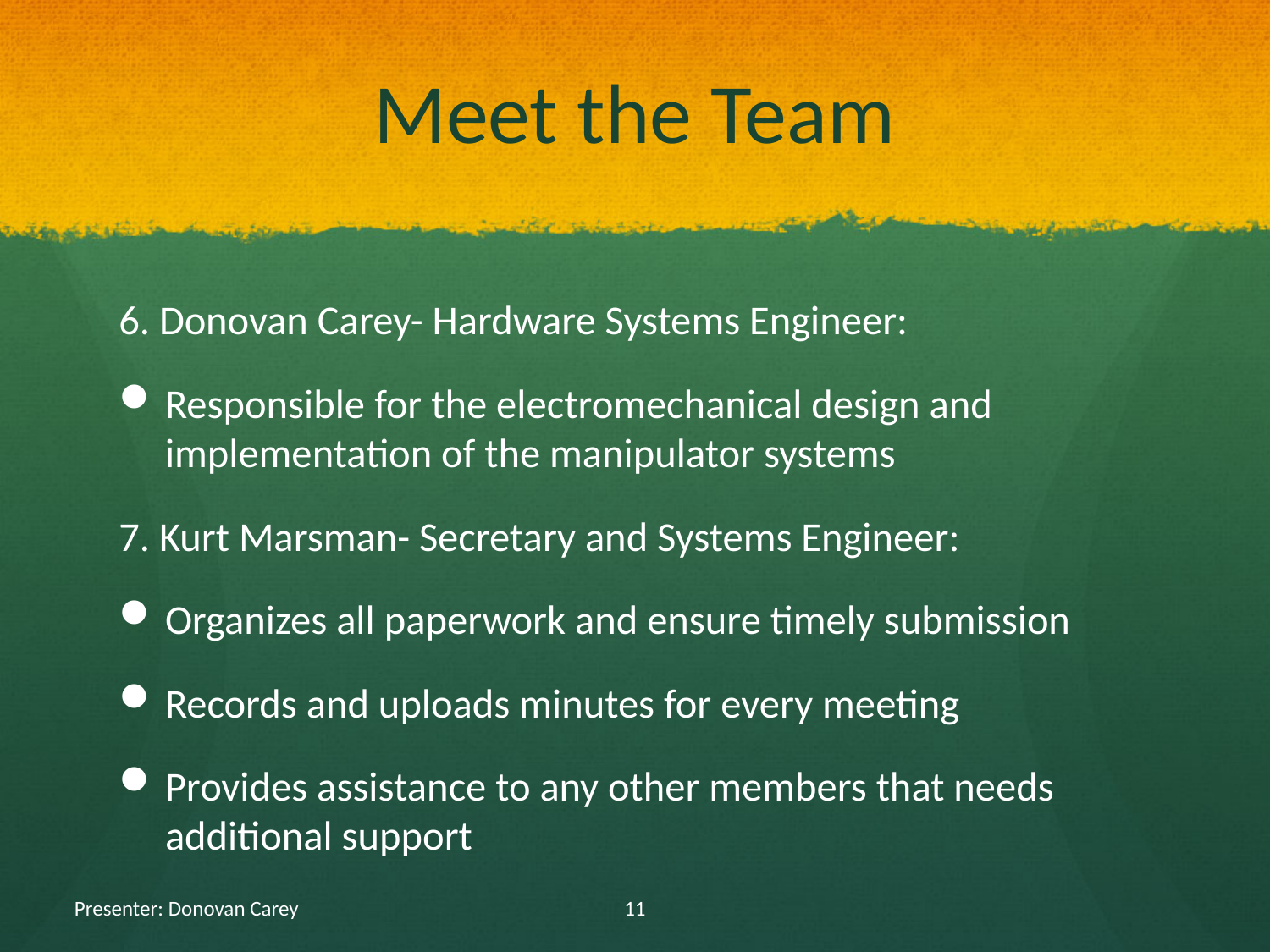

# Meet the Team
6. Donovan Carey- Hardware Systems Engineer:
Responsible for the electromechanical design and implementation of the manipulator systems
7. Kurt Marsman- Secretary and Systems Engineer:
Organizes all paperwork and ensure timely submission
Records and uploads minutes for every meeting
Provides assistance to any other members that needs additional support

Presenter: Donovan Carey
11